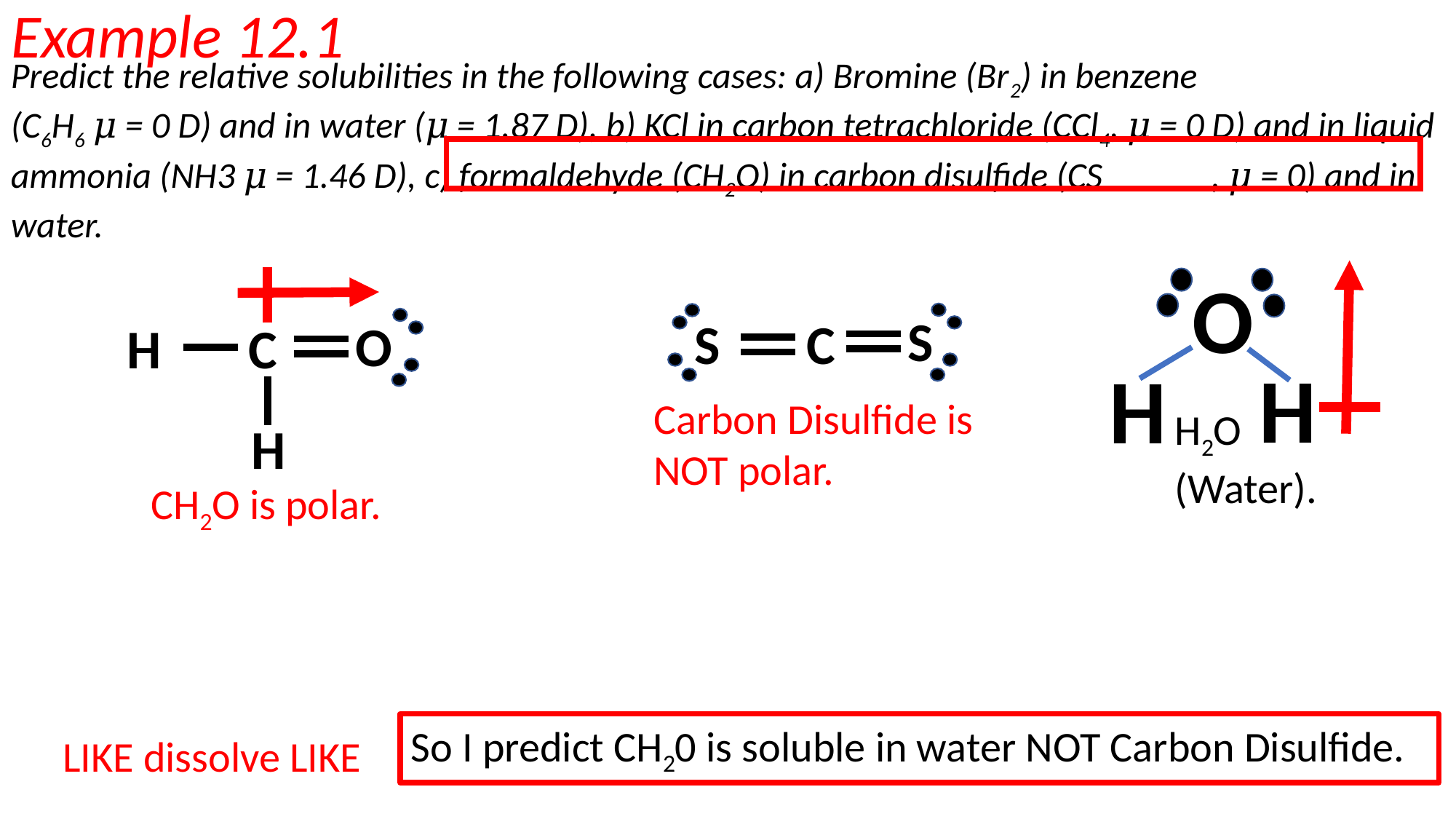

# Example 12.1
Predict the relative solubilities in the following cases: a) Bromine (Br2) in benzene
(C6H6 𝜇 = 0 D) and in water (𝜇 = 1.87 D), b) KCl in carbon tetrachloride (CCl4, 𝜇 = 0 D) and in liquid ammonia (NH3 𝜇 = 1.46 D), c) formaldehyde (CH2O) in carbon disulfide (CS	, 𝜇 = 0) and in water.

O

S

C
S
O
H
C

H
H

Carbon Disulfide is NOT polar.
H2O (Water).
H
CH2O is polar.
So I predict CH20 is soluble in water NOT Carbon Disulfide.
LIKE dissolve LIKE